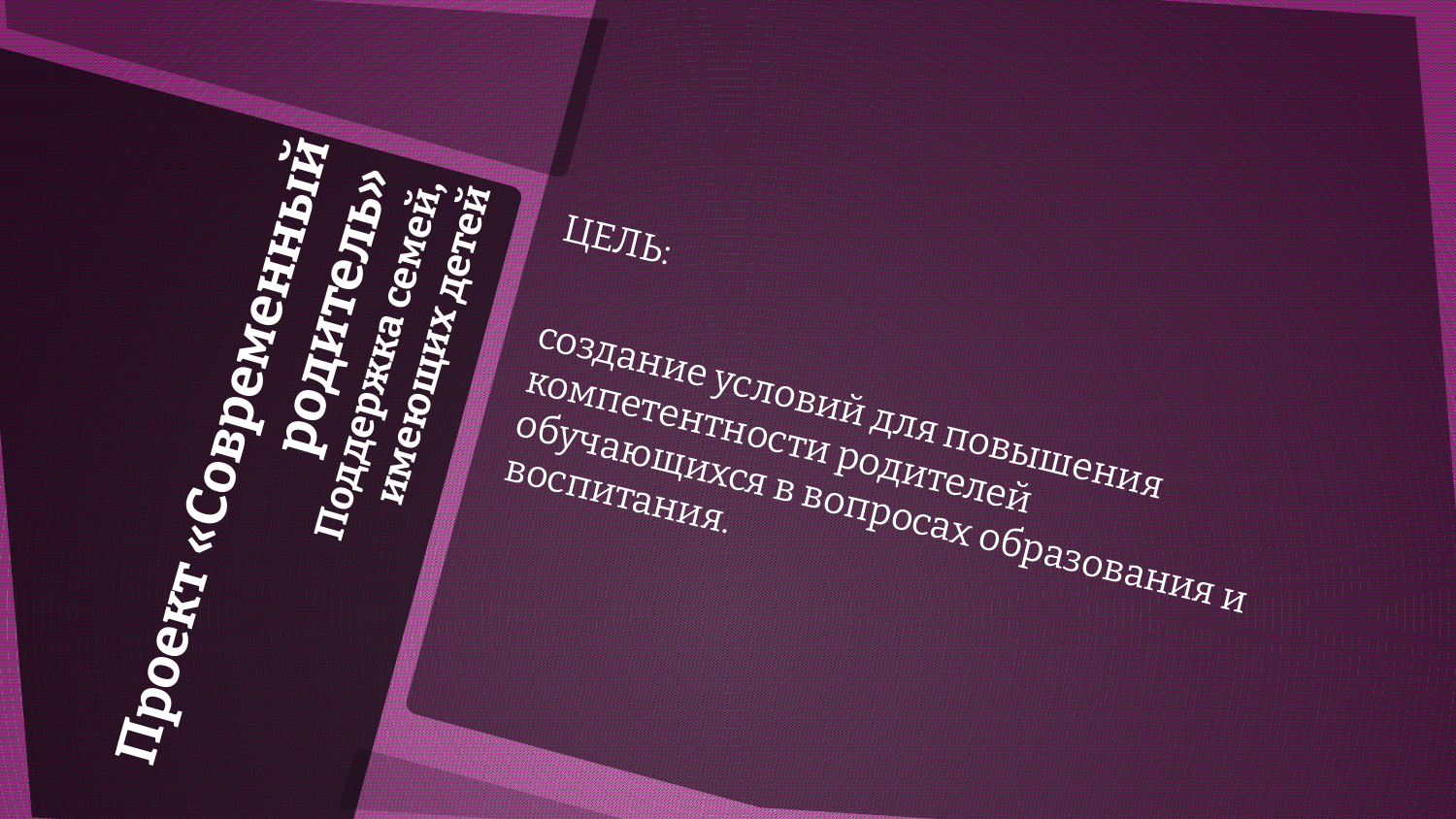

ЦЕЛЬ:
создание условий для повышения компетентности родителей обучающихся в вопросах образования и воспитания.
# Проект «Современный родитель» Поддержка семей, имеющих детей